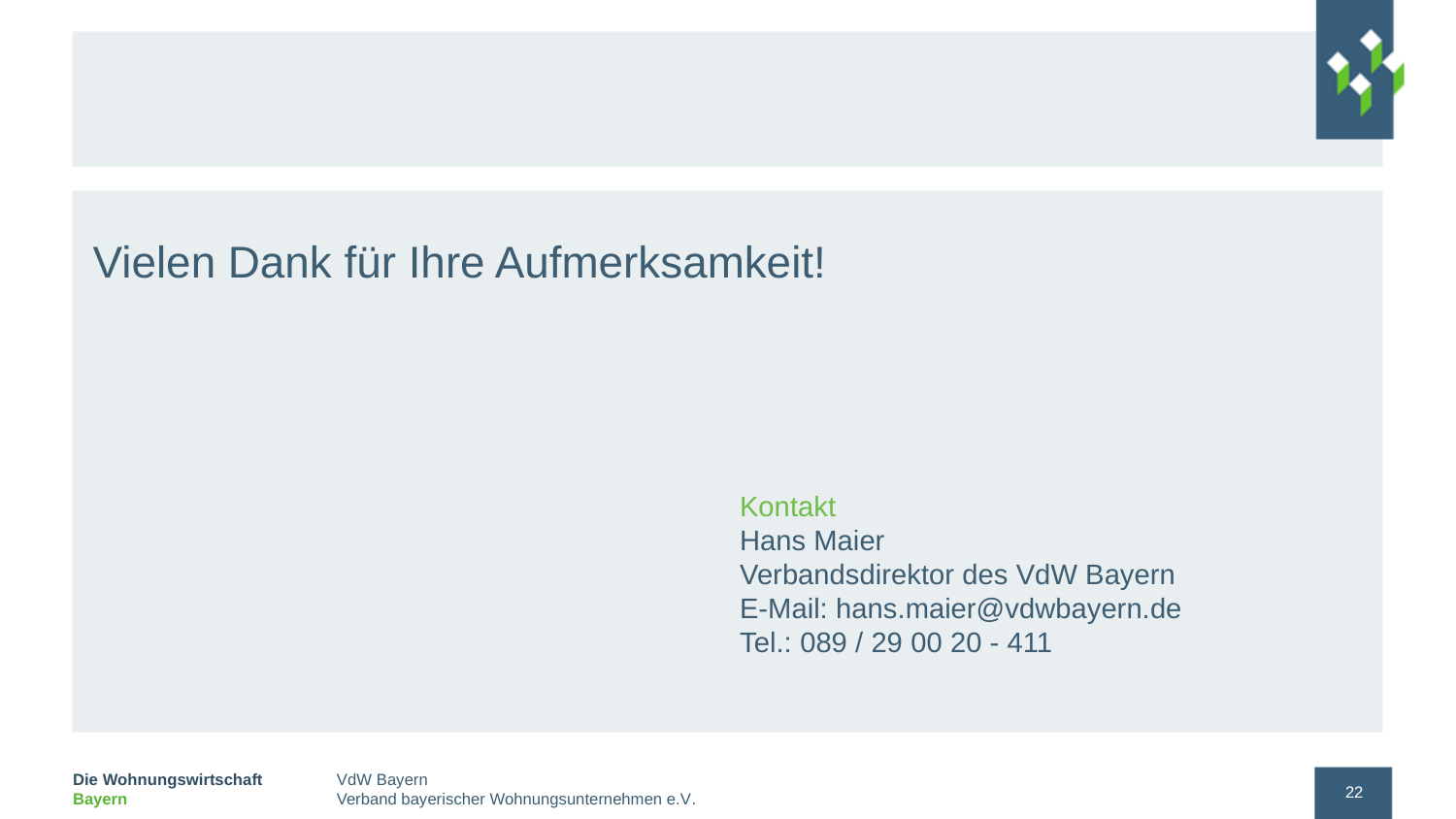

Vielen Dank für Ihre Aufmerksamkeit!
Kontakt
Hans Maier
Verbandsdirektor des VdW Bayern
E-Mail: hans.maier@vdwbayern.de
Tel.: 089 / 29 00 20 - 411
22